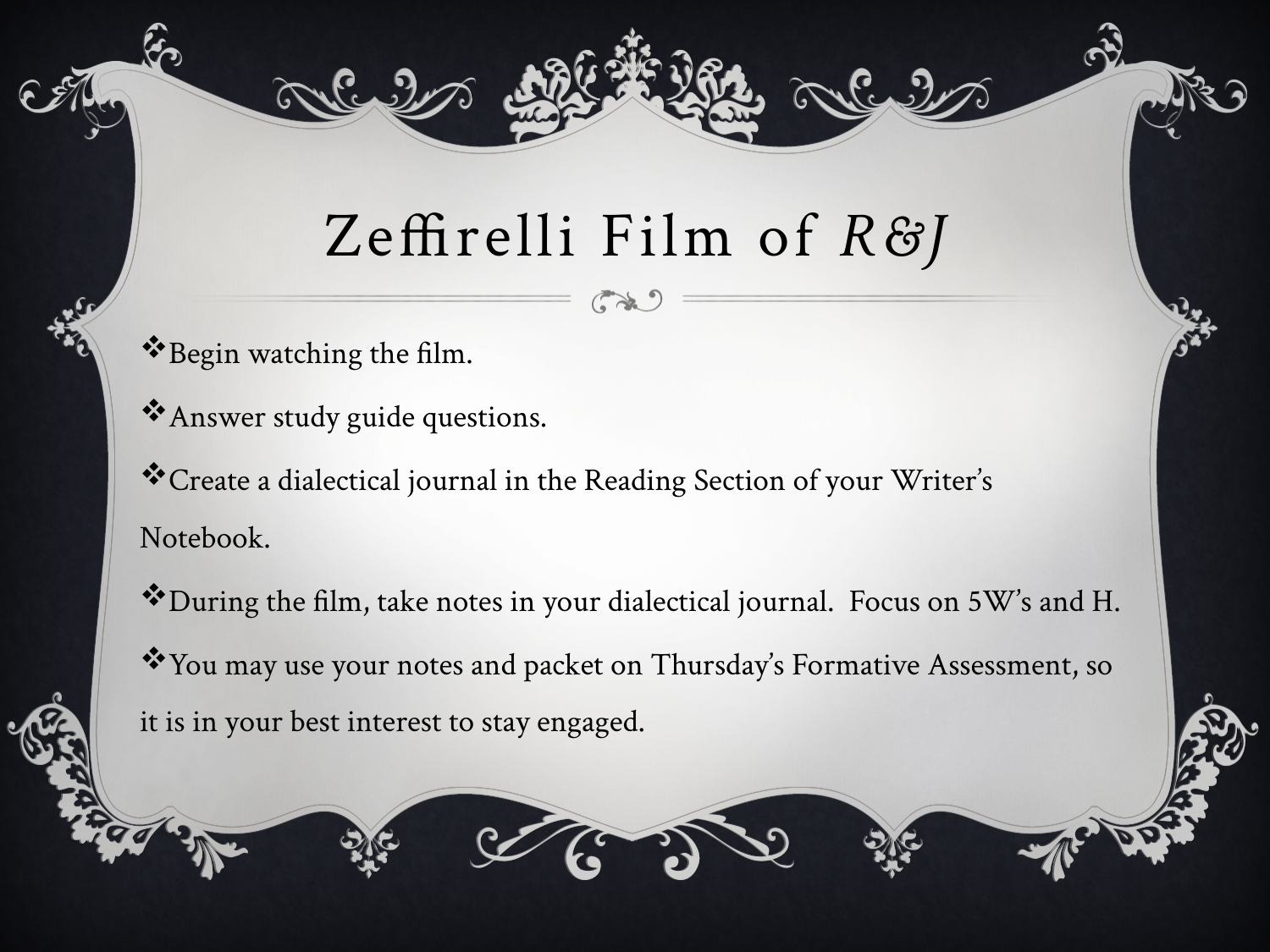

# Zeffirelli Film of R&J
Begin watching the film.
Answer study guide questions.
Create a dialectical journal in the Reading Section of your Writer’s Notebook.
During the film, take notes in your dialectical journal.  Focus on 5W’s and H.
You may use your notes and packet on Thursday’s Formative Assessment, so it is in your best interest to stay engaged.